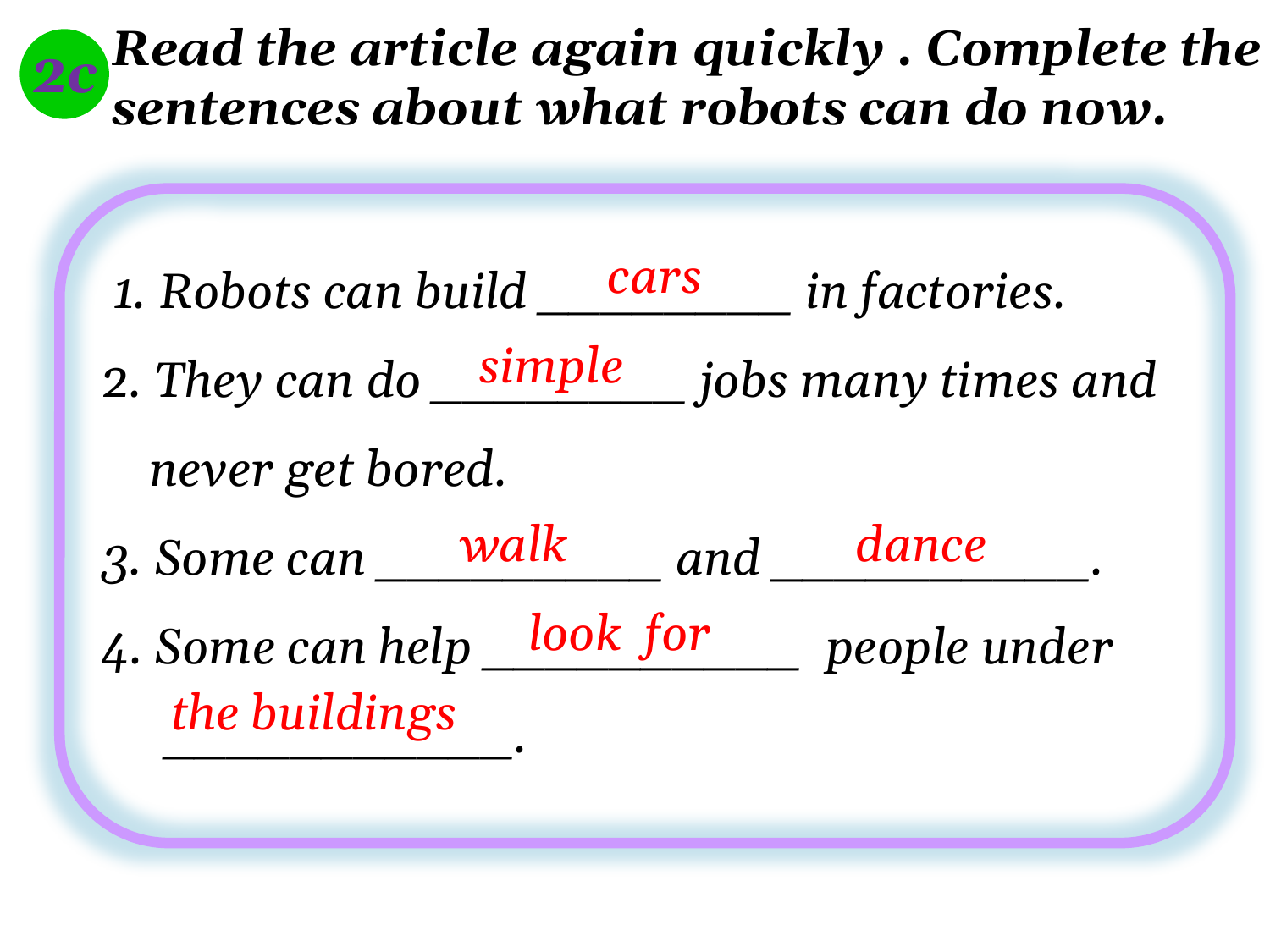

Read the article again quickly . Complete the sentences about what robots can do now.

2c

 1. Robots can build ________ in factories.
2. They can do ________ jobs many times and
    never get bored.
3. Some can _________ and __________.
4. Some can help __________  people under ___________.
cars
simple
walk
dance
look  for
the buildings